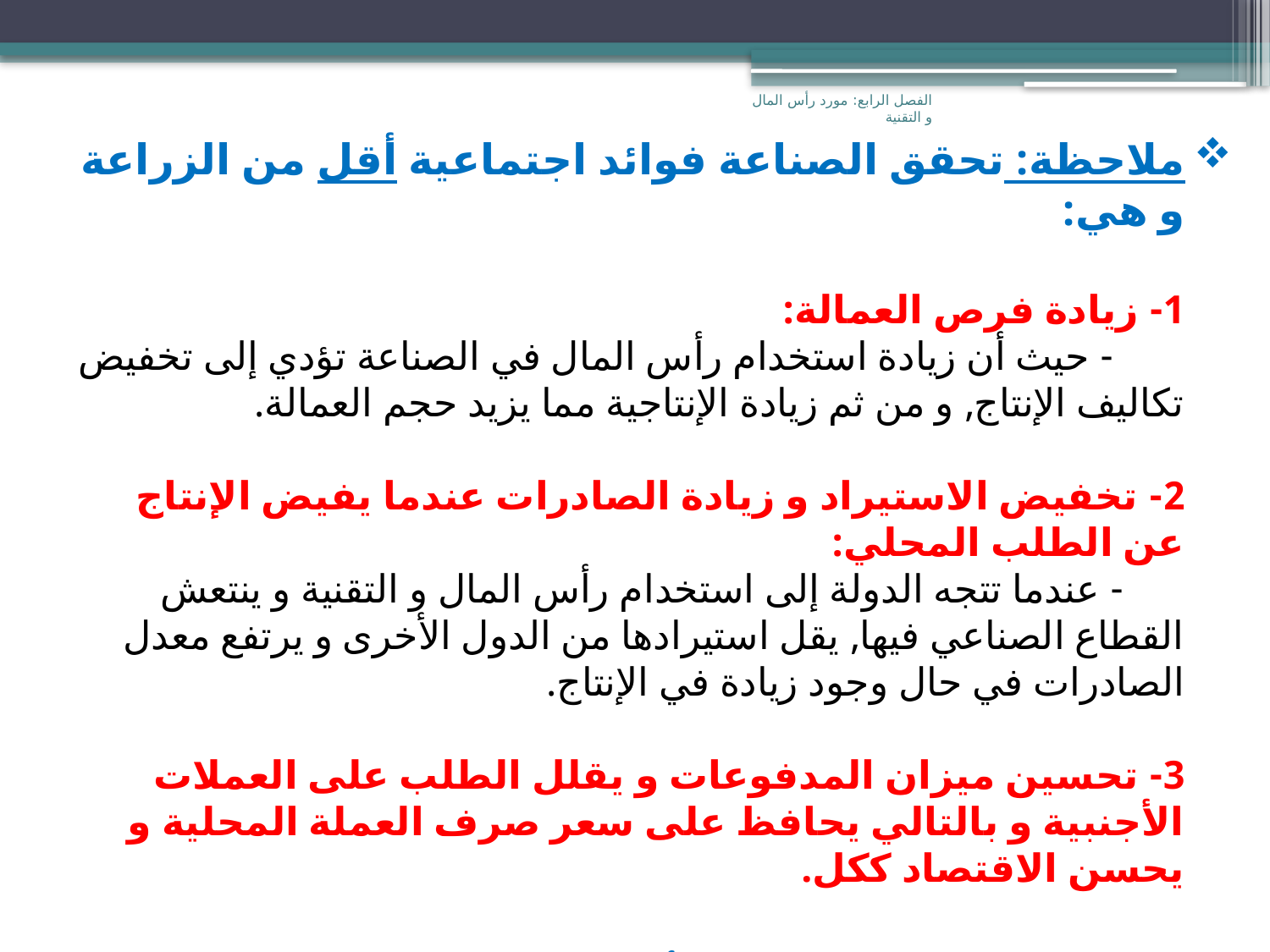

الفصل الرابع: مورد رأس المال و التقنية
ملاحظة: تحقق الصناعة فوائد اجتماعية أقل من الزراعة و هي:
1- زيادة فرص العمالة:
       - حيث أن زيادة استخدام رأس المال في الصناعة تؤدي إلى تخفيض تكاليف الإنتاج, و من ثم زيادة الإنتاجية مما يزيد حجم العمالة.
2- تخفيض الاستيراد و زيادة الصادرات عندما يفيض الإنتاج عن الطلب المحلي:
      - عندما تتجه الدولة إلى استخدام رأس المال و التقنية و ينتعش القطاع الصناعي فيها, يقل استيرادها من الدول الأخرى و يرتفع معدل الصادرات في حال وجود زيادة في الإنتاج.
3- تحسين ميزان المدفوعات و يقلل الطلب على العملات الأجنبية و بالتالي يحافظ على سعر صرف العملة المحلية و يحسن الاقتصاد ككل.
ملاحظة: الطلب على مورد رأس المال و التقنية في القطاع الصناعي يتأثر بنفس العوامل التي تؤثر على الطلب في القطاع الزراعي. و لكن القطاع الصناعي يتسم بأنه كثيف رأس المال حتى لو استخدم الكثير من العمل.
#